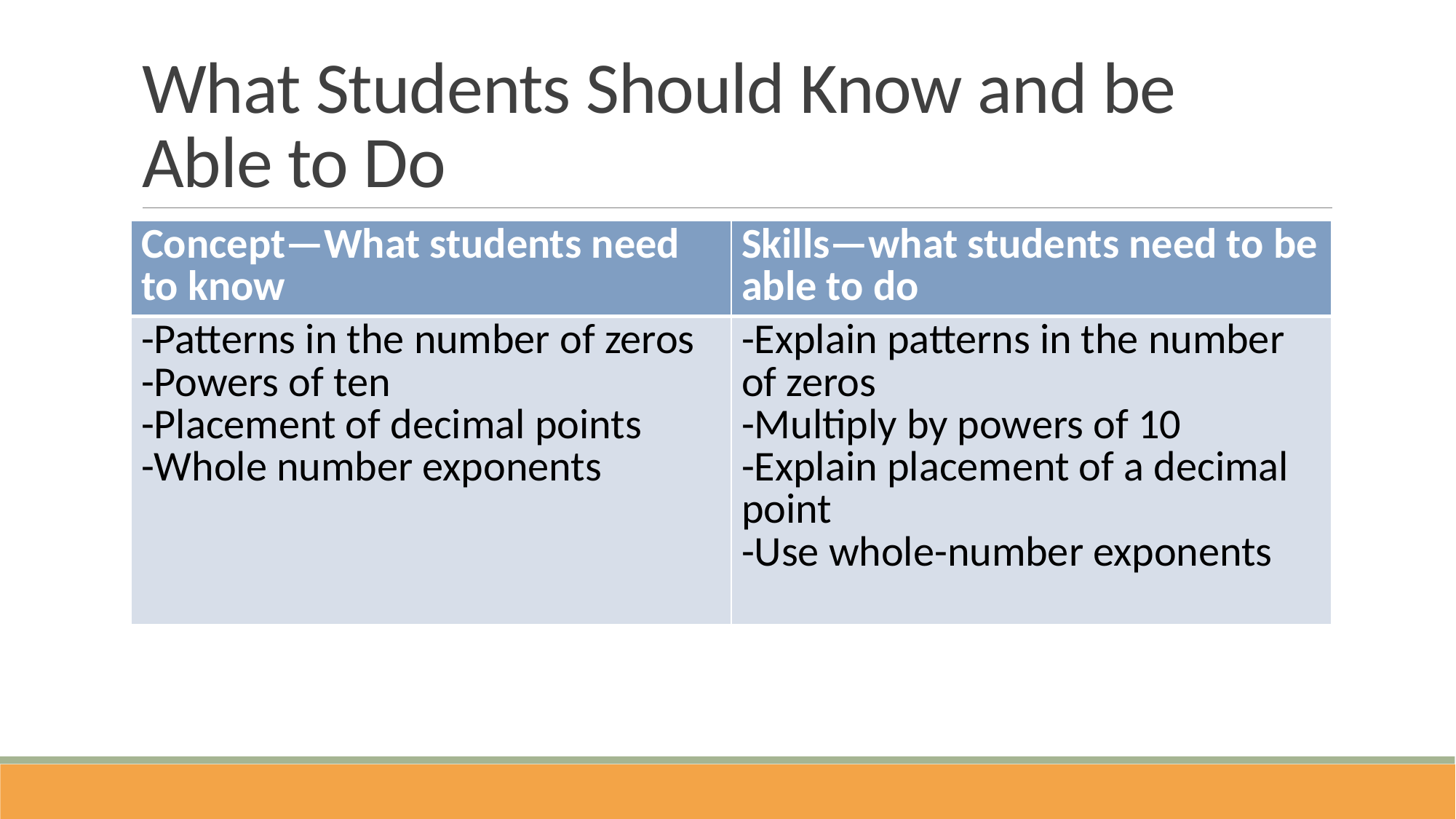

# What Students Should Know and be Able to Do
| Concept—What students need to know | Skills—what students need to be able to do |
| --- | --- |
| -Patterns in the number of zeros -Powers of ten -Placement of decimal points -Whole number exponents | -Explain patterns in the number of zeros -Multiply by powers of 10 -Explain placement of a decimal point -Use whole-number exponents |